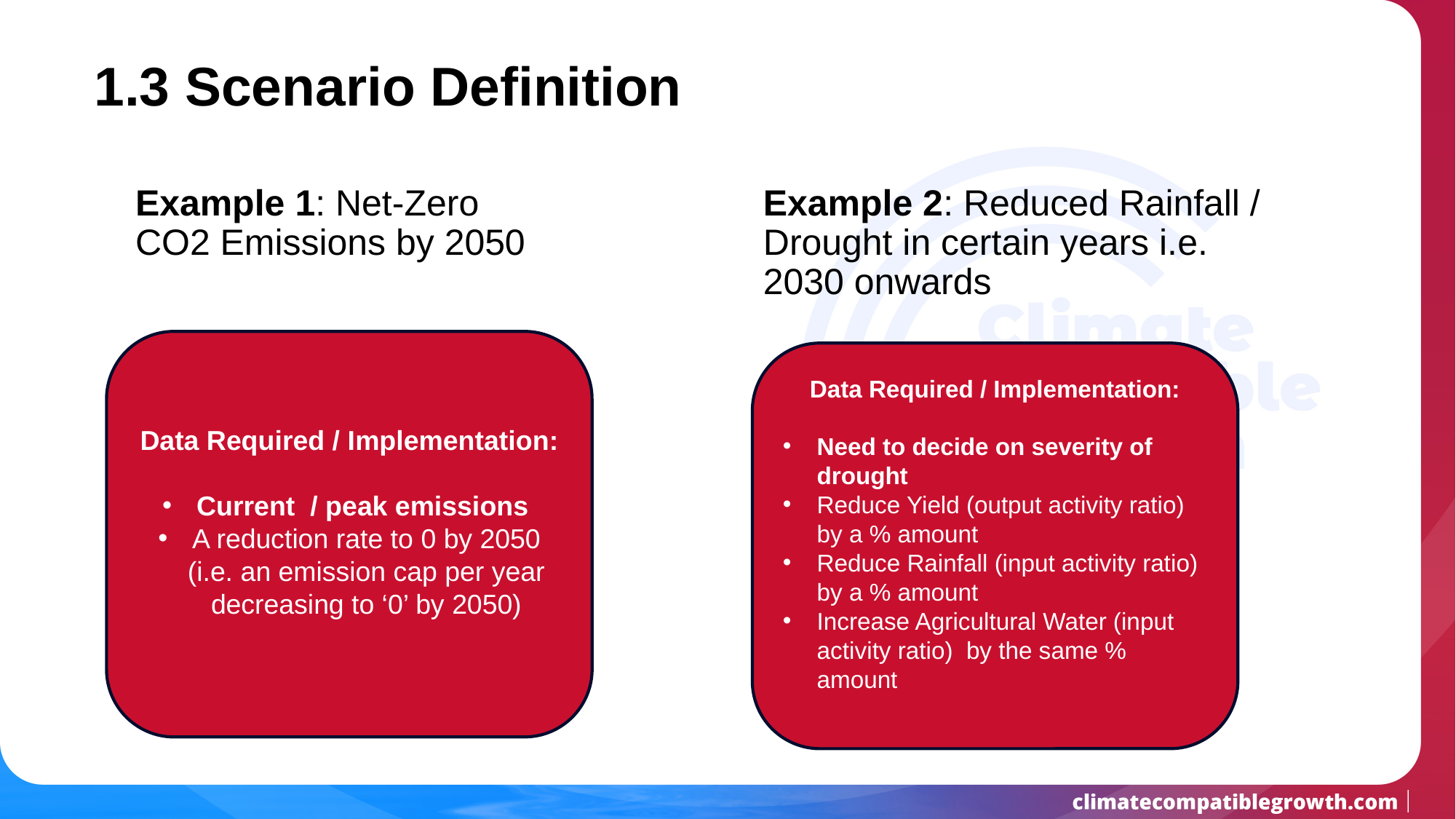

# 1.3 Scenario Definition
Example 1: Net-Zero CO2 Emissions by 2050

Example 2: Reduced Rainfall / Drought in certain years i.e. 2030 onwards

Data Required / Implementation:
Current  / peak emissions
A reduction rate to 0 by 2050 (i.e. an emission cap per year decreasing to ‘0’ by 2050)

Data Required / Implementation:

Need to decide on severity of drought
Reduce Yield (output activity ratio) by a % amount
Reduce Rainfall (input activity ratio) by a % amount
Increase Agricultural Water (input activity ratio)  by the same % amount